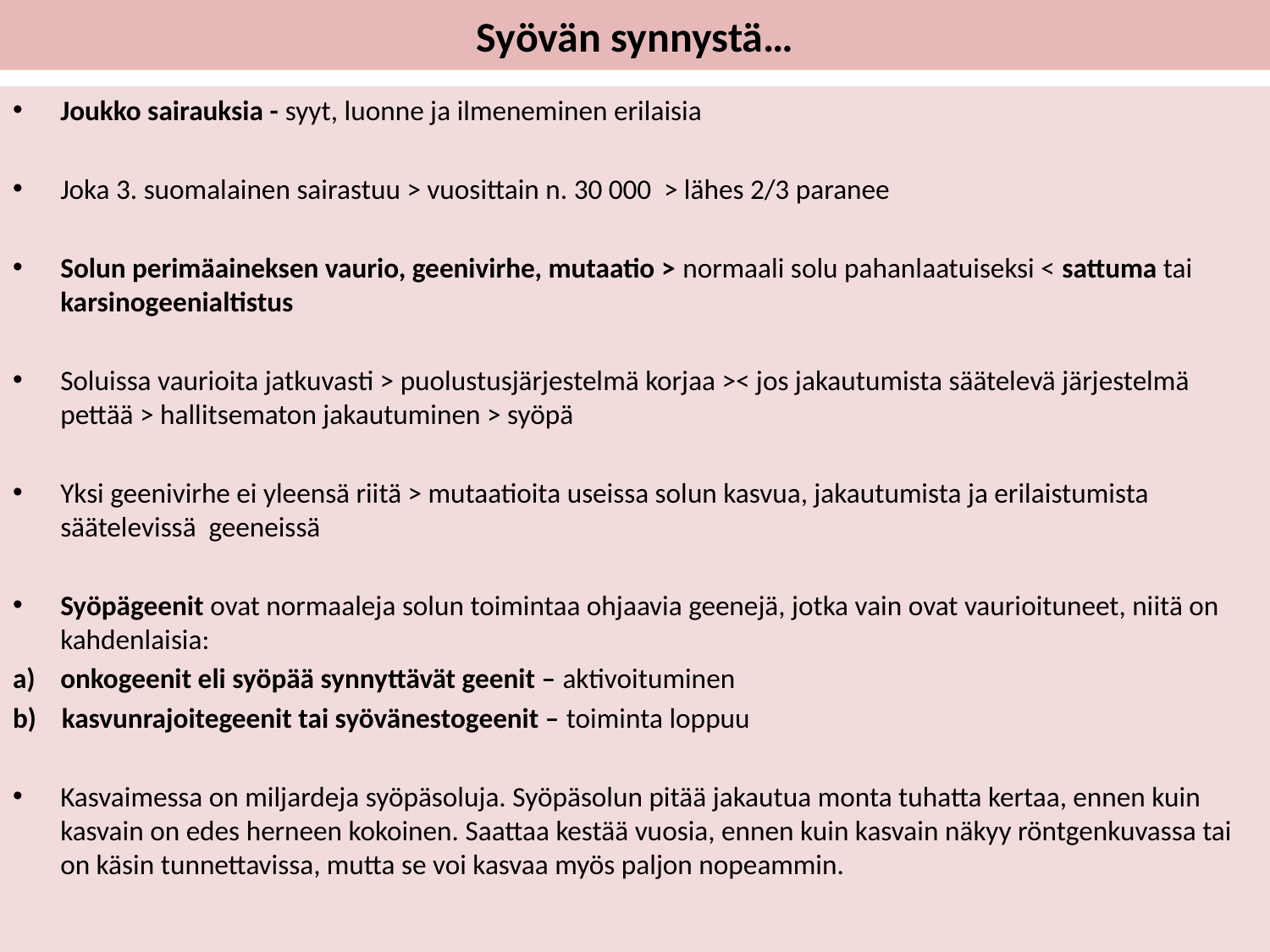

# Syövän synnystä…
Joukko sairauksia - syyt, luonne ja ilmeneminen erilaisia

Joka 3. suomalainen sairastuu > vuosittain n. 30 000  > lähes 2/3 paranee

Solun perimäaineksen vaurio, geenivirhe, mutaatio > normaali solu pahanlaatuiseksi < sattuma tai karsinogeenialtistus

Soluissa vaurioita jatkuvasti > puolustusjärjestelmä korjaa >< jos jakautumista säätelevä järjestelmä pettää > hallitsematon jakautuminen > syöpä

Yksi geenivirhe ei yleensä riitä > mutaatioita useissa solun kasvua, jakautumista ja erilaistumista säätelevissä  geeneissä

Syöpägeenit ovat normaaleja solun toimintaa ohjaavia geenejä, jotka vain ovat vaurioituneet, niitä on kahdenlaisia:
onkogeenit eli syöpää synnyttävät geenit – aktivoituminen
b)    kasvunrajoitegeenit tai syövänestogeenit – toiminta loppuu

Kasvaimessa on miljardeja syöpäsoluja. Syöpäsolun pitää jakautua monta tuhatta kertaa, ennen kuin kasvain on edes herneen kokoinen. Saattaa kestää vuosia, ennen kuin kasvain näkyy röntgenkuvassa tai on käsin tunnettavissa, mutta se voi kasvaa myös paljon nopeammin.